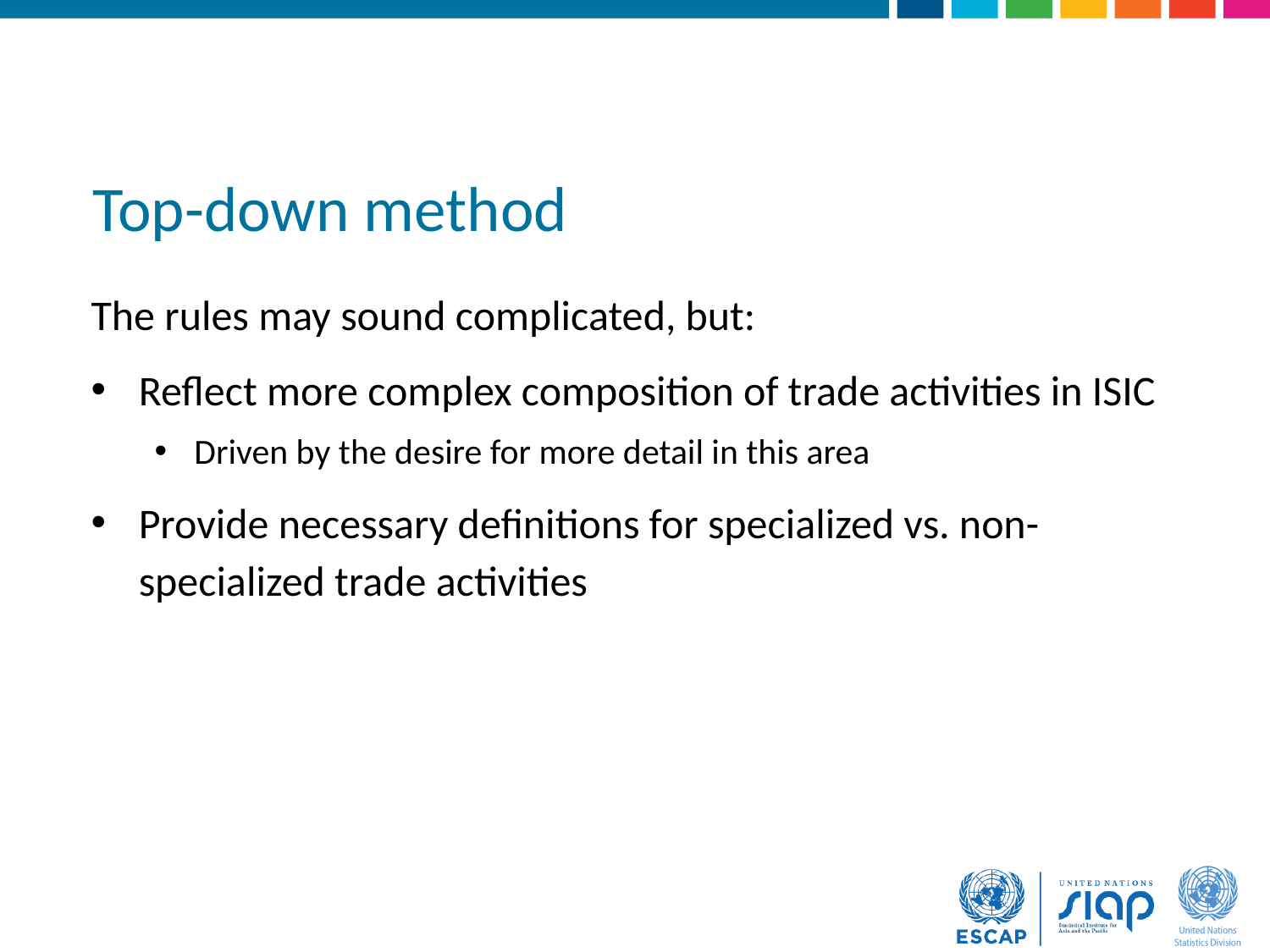

# Top-down method
The rules may sound complicated, but:
Reflect more complex composition of trade activities in ISIC
Driven by the desire for more detail in this area
Provide necessary definitions for specialized vs. non-specialized trade activities